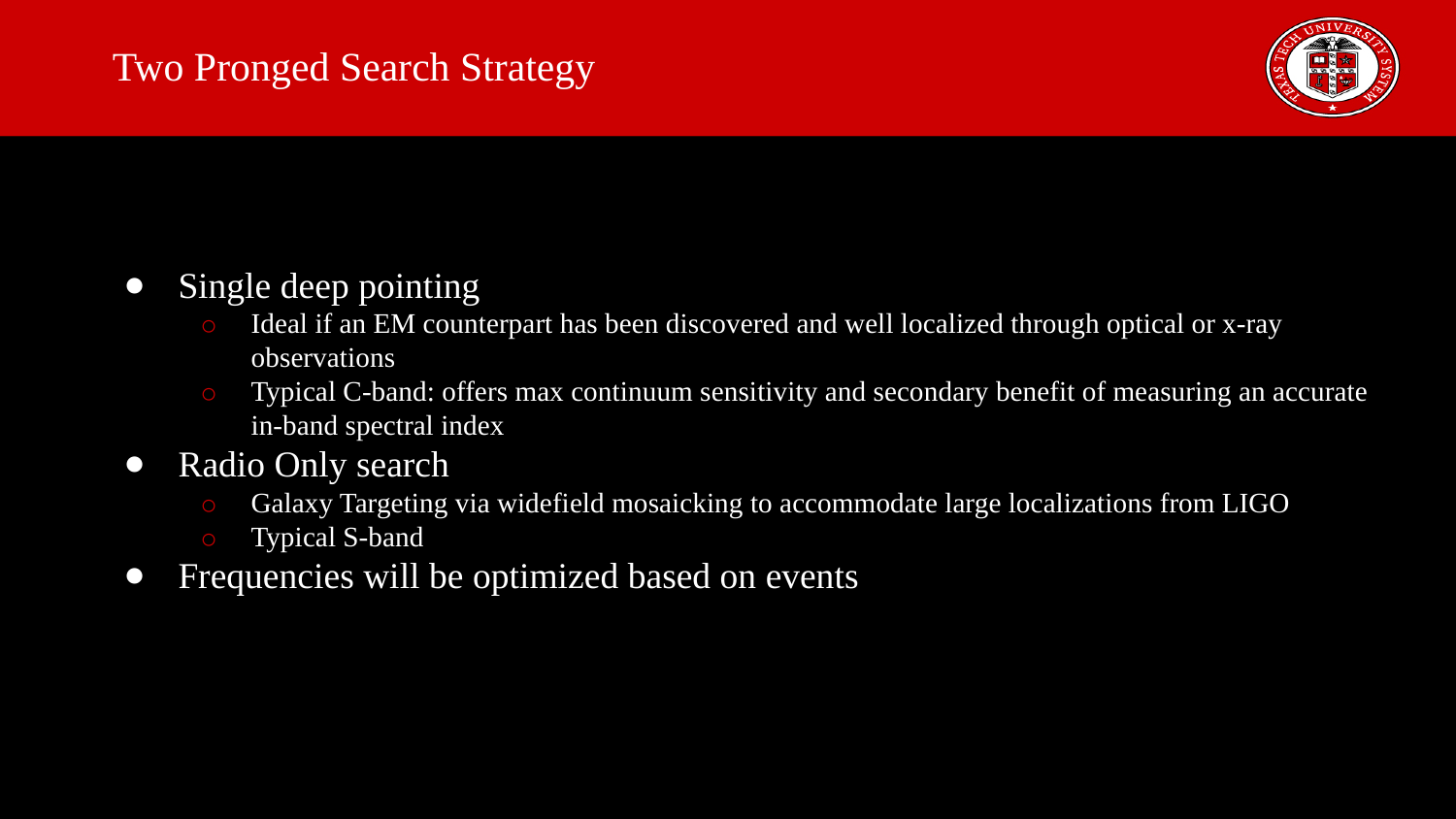

# Two Pronged Search Strategy
Single deep pointing
Ideal if an EM counterpart has been discovered and well localized through optical or x-ray observations
Typical C-band: offers max continuum sensitivity and secondary benefit of measuring an accurate in-band spectral index
Radio Only search
Galaxy Targeting via widefield mosaicking to accommodate large localizations from LIGO
Typical S-band
Frequencies will be optimized based on events